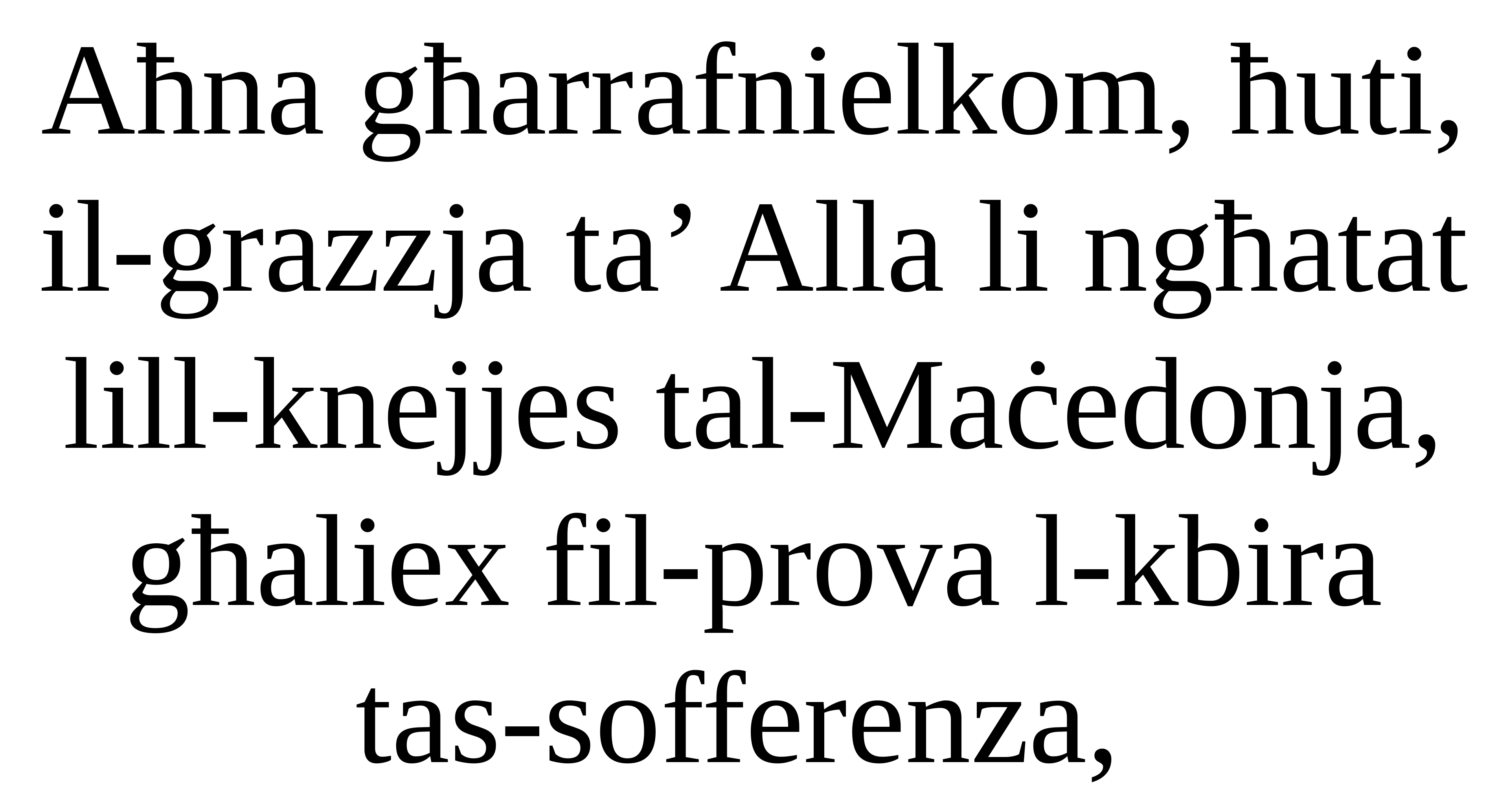

Aħna għarrafnielkom, ħuti, il-grazzja ta’ Alla li ngħatat lill-knejjes tal-Maċedonja, għaliex fil-prova l-kbira tas-sofferenza,